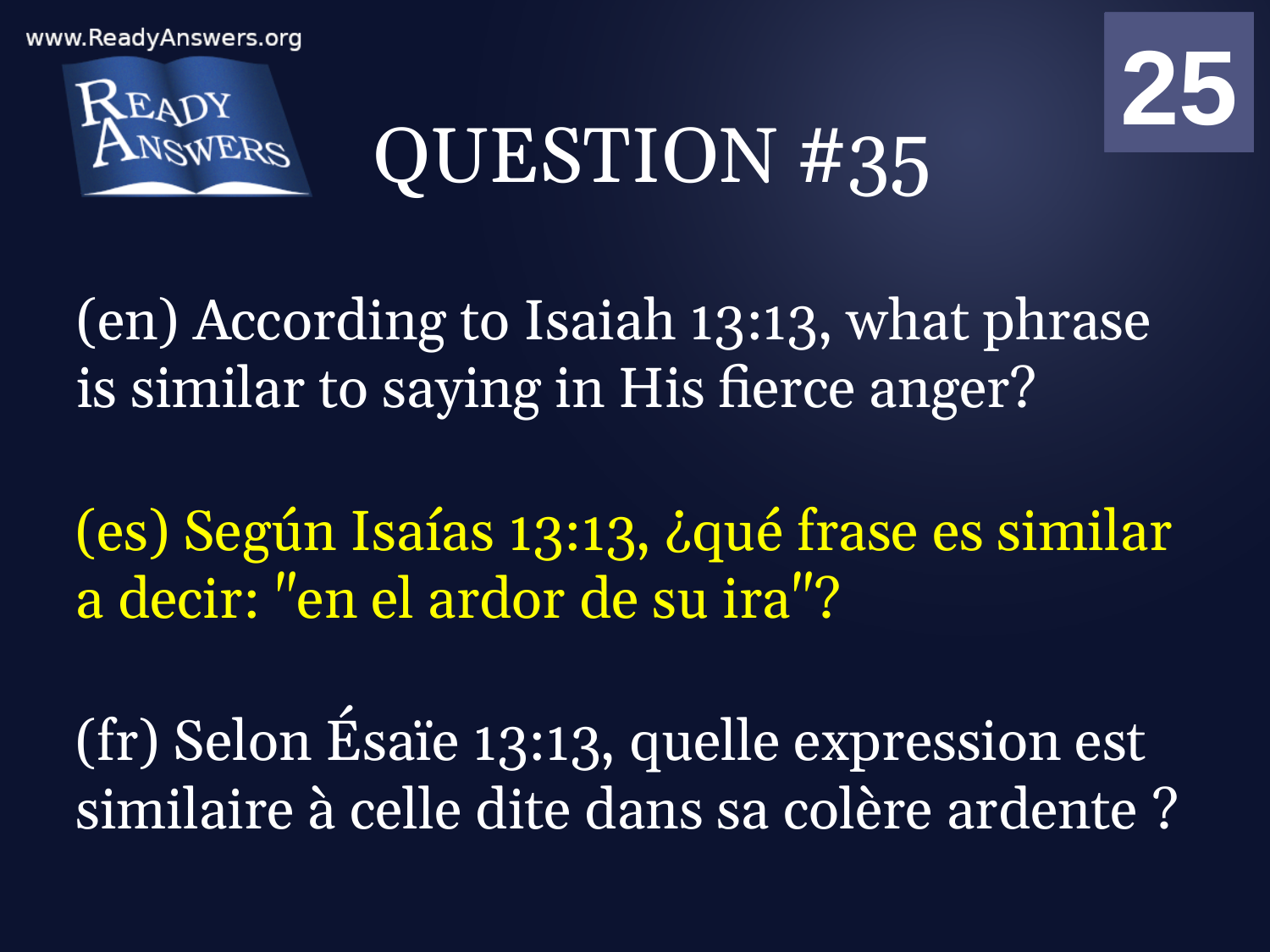

01
02
03
04
05
06
07
08
09
10
11
12
13
14
15
16
17
18
19
20
21
22
23
24
25
00
# QUESTION #35
(en) According to Isaiah 13:13, what phrase is similar to saying in His fierce anger?
(es) Según Isaías 13:13, ¿qué frase es similar a decir: "en el ardor de su ira"?
(fr) Selon Ésaïe 13:13, quelle expression est similaire à celle dite dans sa colère ardente ?